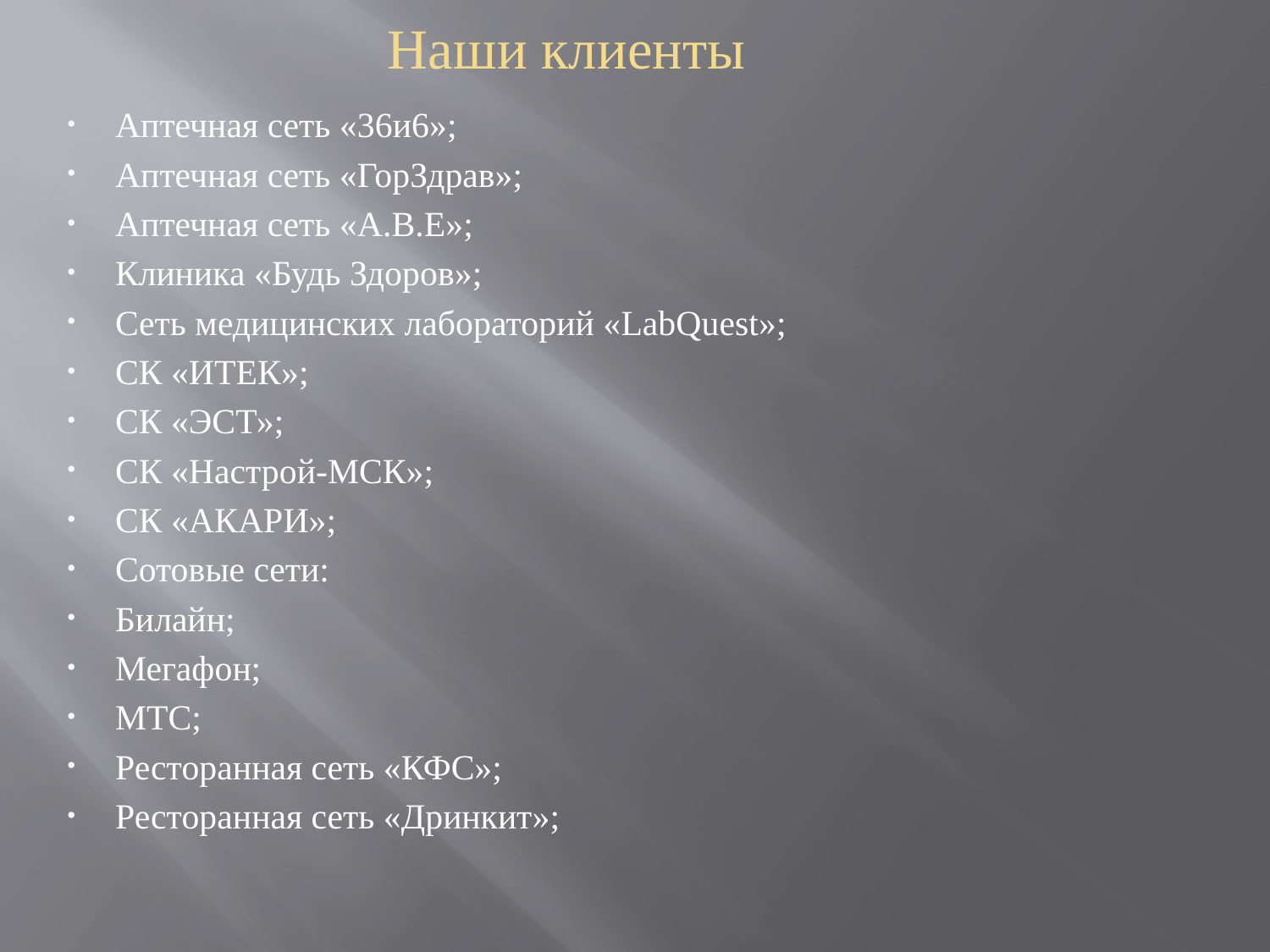

# Наши клиенты
Аптечная сеть «36и6»;
Аптечная сеть «ГорЗдрав»;
Аптечная сеть «А.В.Е»;
Клиника «Будь Здоров»;
Сеть медицинских лабораторий «LabQuest»;
СК «ИТЕК»;
СК «ЭСТ»;
СК «Настрой-МСК»;
СК «АКАРИ»;
Сотовые сети:
Билайн;
Мегафон;
МТС;
Ресторанная сеть «КФС»;
Ресторанная сеть «Дринкит»;